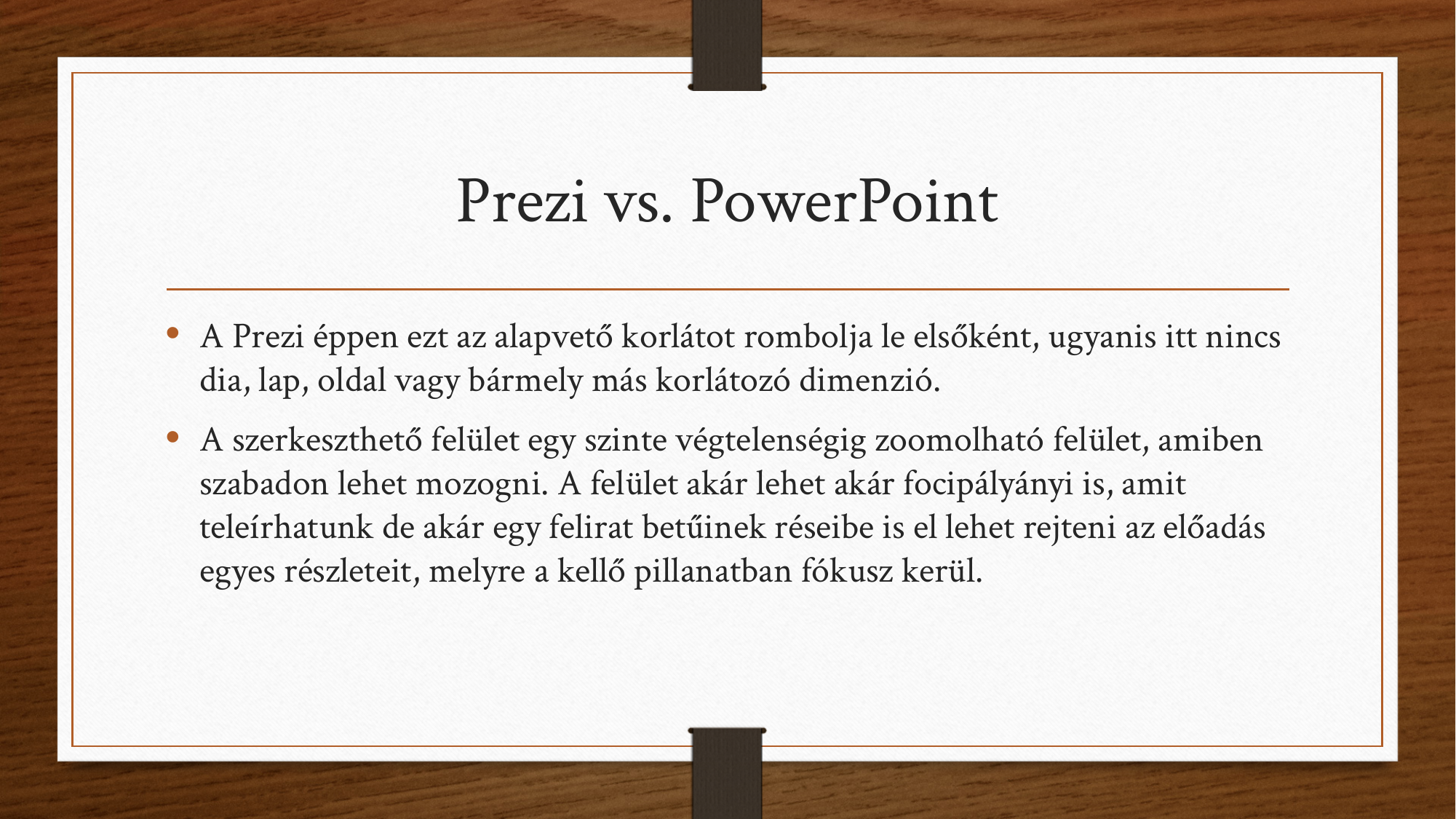

# Prezi vs. PowerPoint
A Prezi éppen ezt az alapvető korlátot rombolja le elsőként, ugyanis itt nincs dia, lap, oldal vagy bármely más korlátozó dimenzió.
A szerkeszthető felület egy szinte végtelenségig zoomolható felület, amiben szabadon lehet mozogni. A felület akár lehet akár focipályányi is, amit teleírhatunk de akár egy felirat betűinek réseibe is el lehet rejteni az előadás egyes részleteit, melyre a kellő pillanatban fókusz kerül.